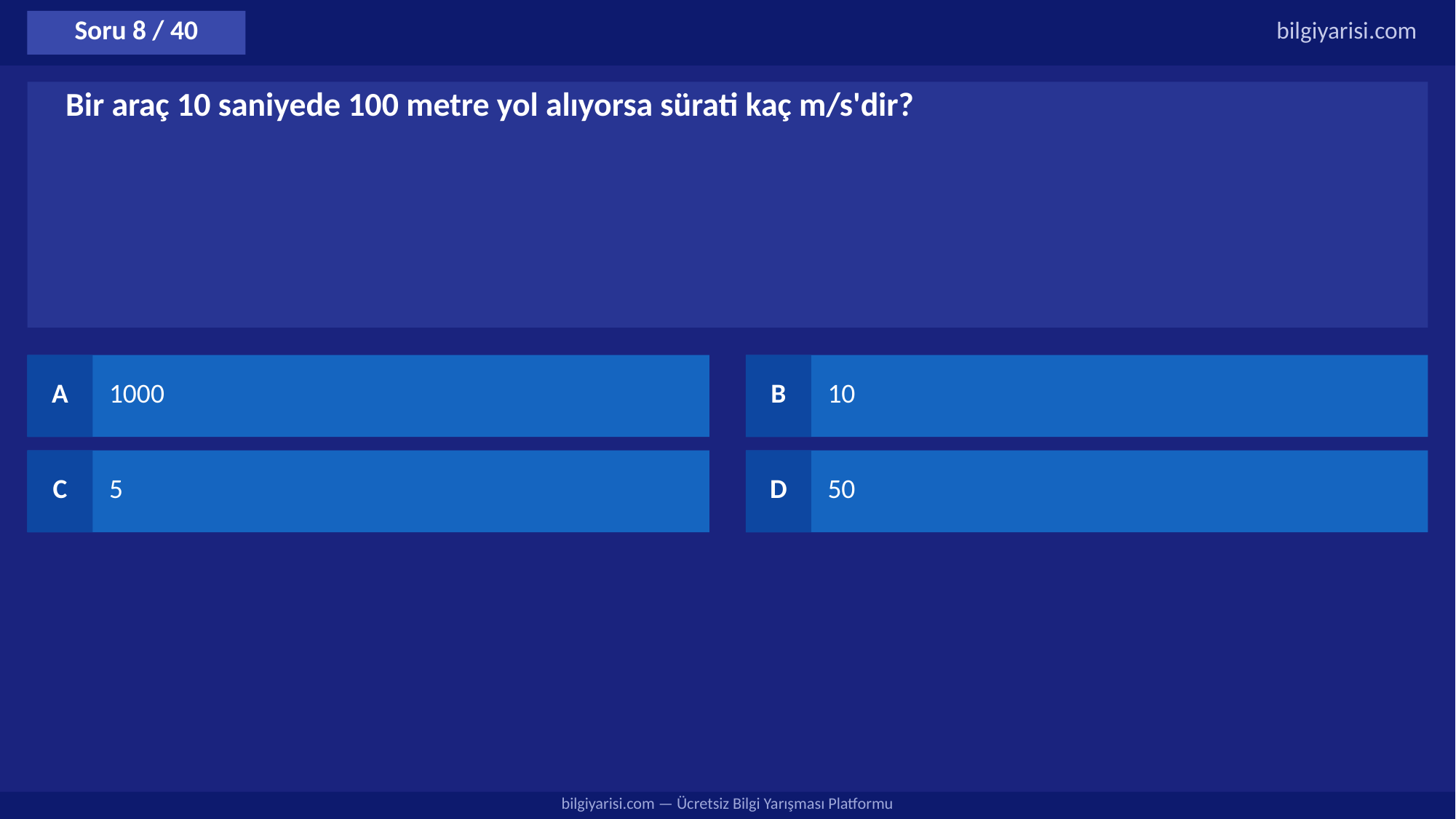

Soru 8 / 40
bilgiyarisi.com

Bir araç 10 saniyede 100 metre yol alıyorsa sürati kaç m/s'dir?

A
1000

B
10

C
5

D
50
bilgiyarisi.com — Ücretsiz Bilgi Yarışması Platformu